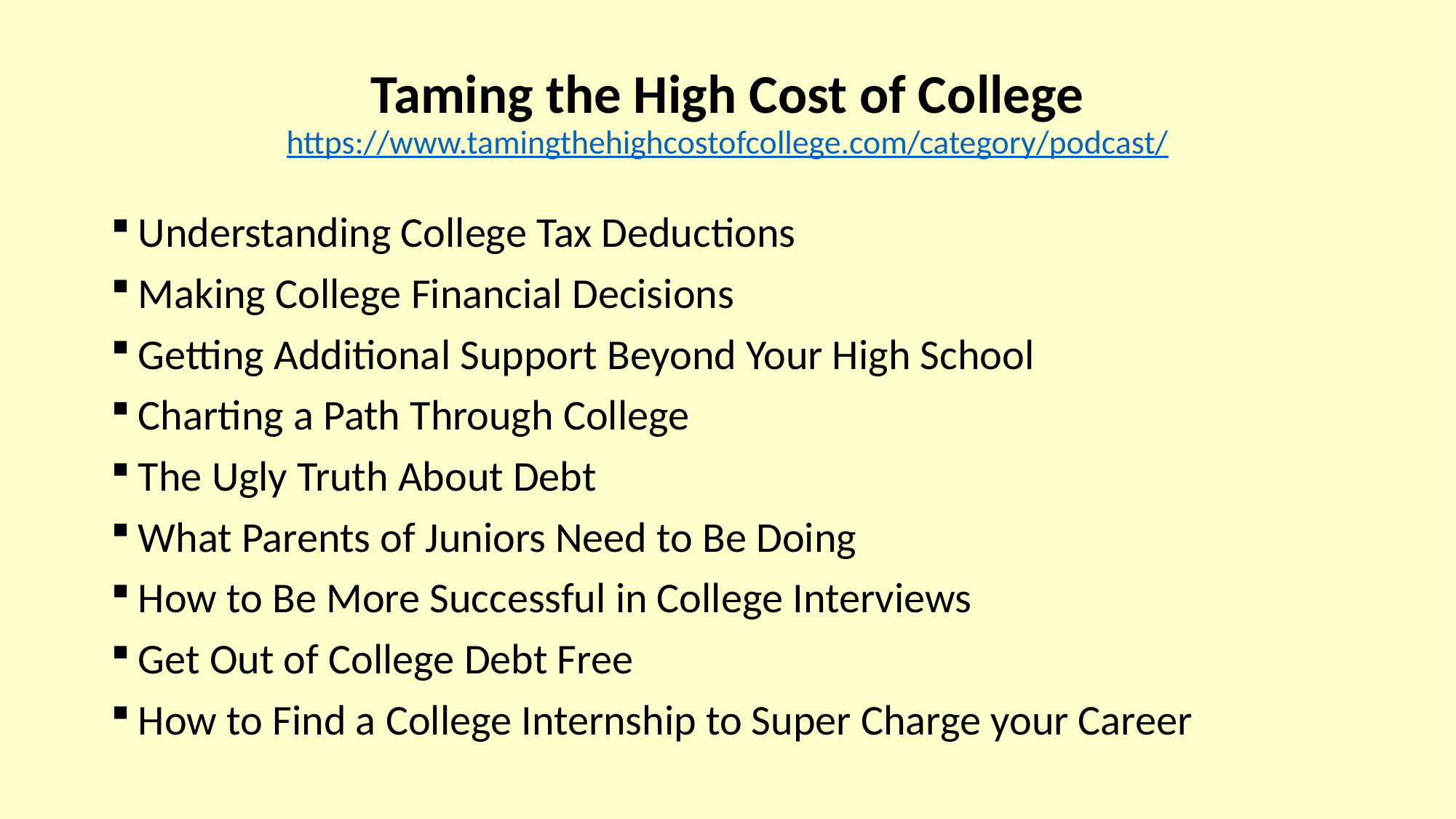

# Taming the High Cost of College https://www.tamingthehighcostofcollege.com/category/podcast/
Understanding College Tax Deductions
Making College Financial Decisions
Getting Additional Support Beyond Your High School
Charting a Path Through College
The Ugly Truth About Debt
What Parents of Juniors Need to Be Doing
How to Be More Successful in College Interviews
Get Out of College Debt Free
How to Find a College Internship to Super Charge your Career